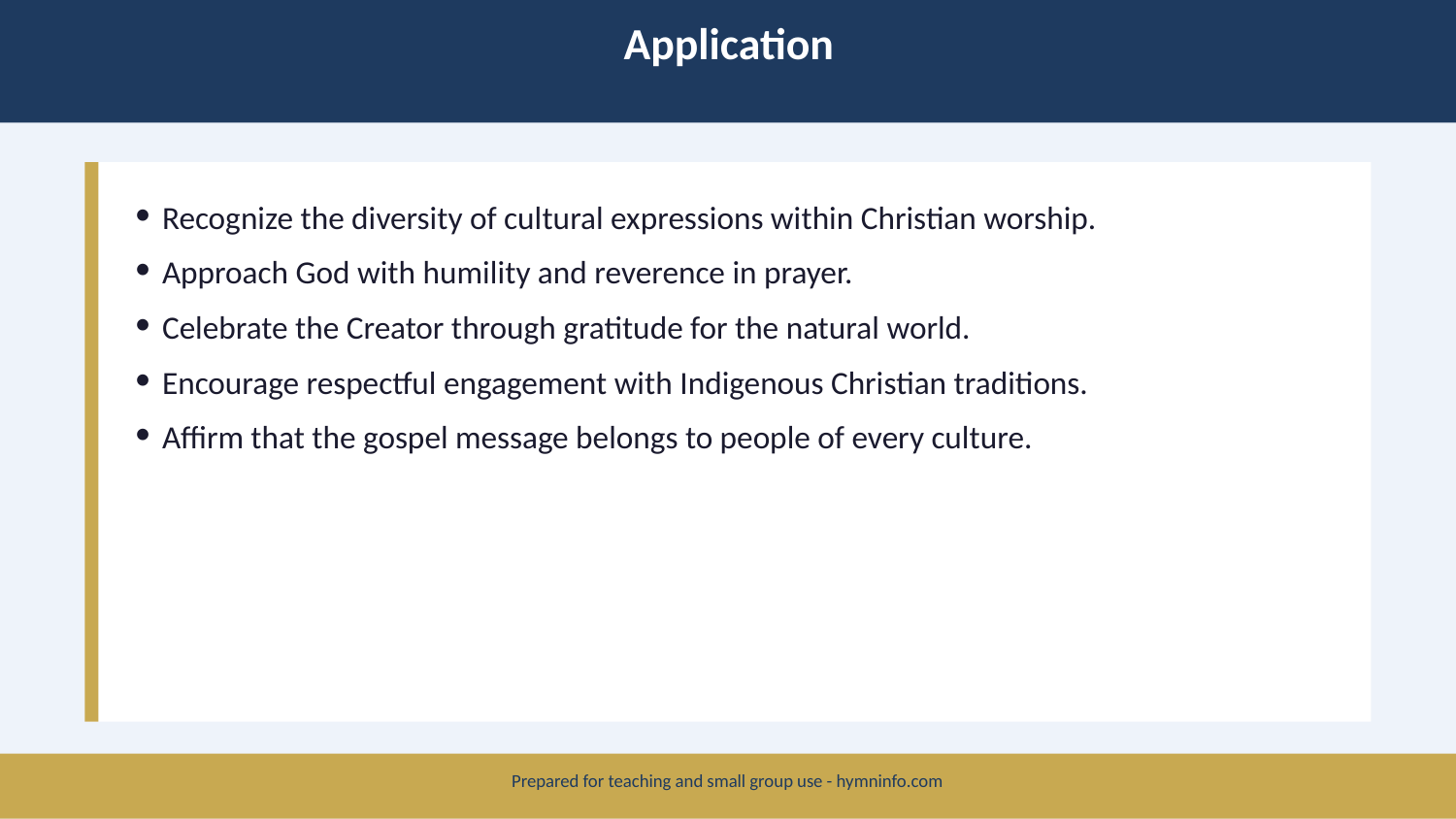

Application

Recognize the diversity of cultural expressions within Christian worship.
Approach God with humility and reverence in prayer.
Celebrate the Creator through gratitude for the natural world.
Encourage respectful engagement with Indigenous Christian traditions.
Affirm that the gospel message belongs to people of every culture.

Prepared for teaching and small group use - hymninfo.com